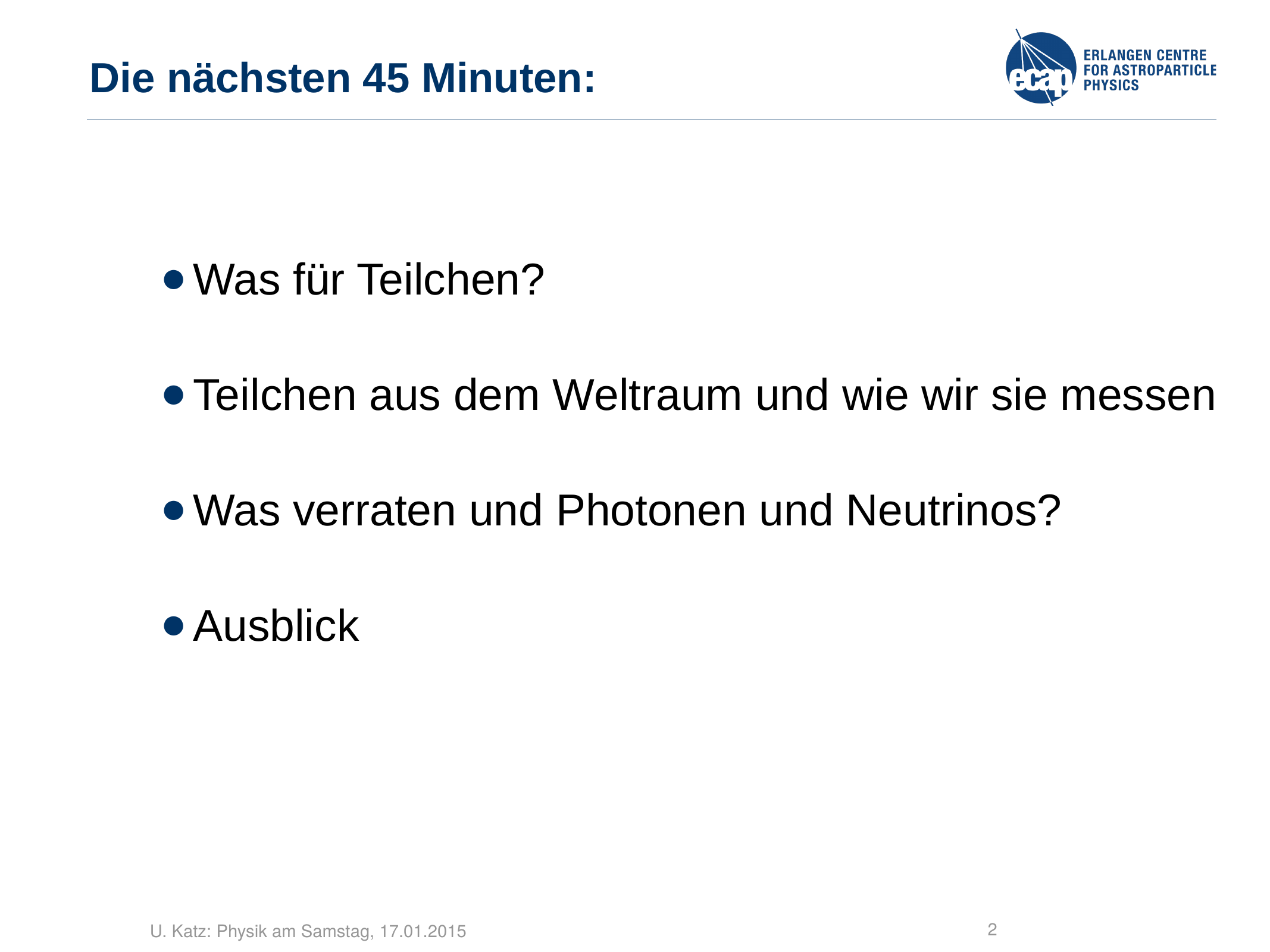

Die nächsten 45 Minuten:
Was für Teilchen?
Teilchen aus dem Weltraum und wie wir sie messen
Was verraten und Photonen und Neutrinos?
Ausblick
U. Katz: Physik am Samstag, 17.01.2015
2